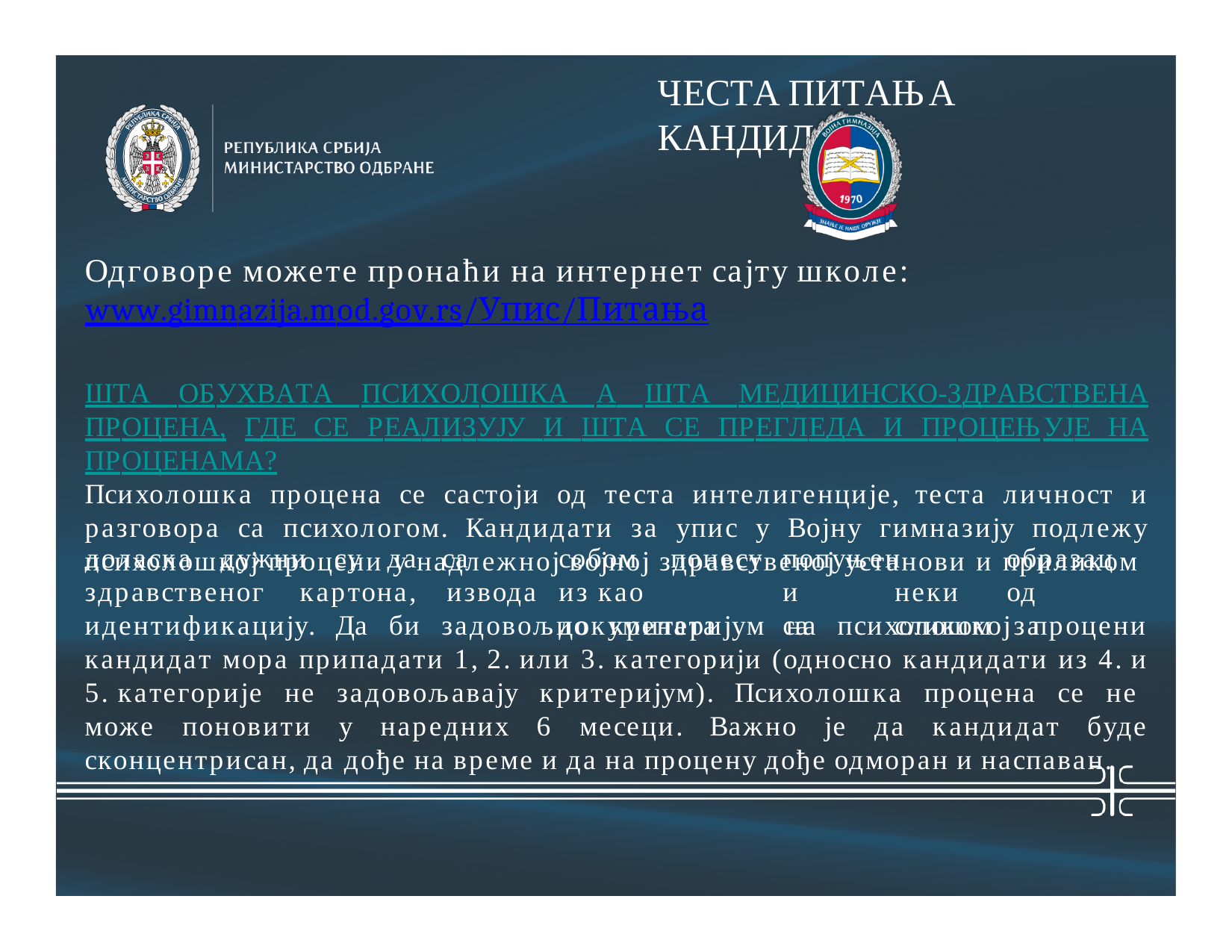

# ЧЕСТА ПИТАЊА КАНДИДАТА

Одговоре можете пронаћи на интернет сајту школе:
www.gimnazija.mod.gov.rs/Упис/Питања

ШТА ОБУХВАТА ПСИХОЛОШКА А ШТА МЕДИЦИНСКО-ЗДРАВСТВЕНА ПРОЦЕНА, ГДЕ СЕ РЕАЛИЗУЈУ И ШТА СЕ ПРЕГЛЕДА И ПРОЦЕЊУЈЕ НА ПРОЦЕНАМА?
Психолошка  процена  се  састоји  од  теста  интелигенције,  теста  личност  и разговора  са  психологом.  Кандидати  за  упис  у  Војну  гимназију  подлежу психолошкој процени у надлежној војној здравственој установи и приликом
доласка	дужни	су	да
са	собом	понесу	попуњен	образац	  извода	из као		и	неки	од		докумената	са	сликом	 за
здравственог	картона,
идентификацију.	Да	би	задовољио	критеријум	на	психолошкој	процени
кандидат мора припадати 1, 2. или 3. категорији (односно кандидати из 4. и 5. категорије  не  задовољавају  критеријум).  Психолошка  процена  се  не  може поновити у наредних 6 месеци. Важно је да кандидат буде сконцентрисан, да дође на време и да на процену дође одморан и наспаван.